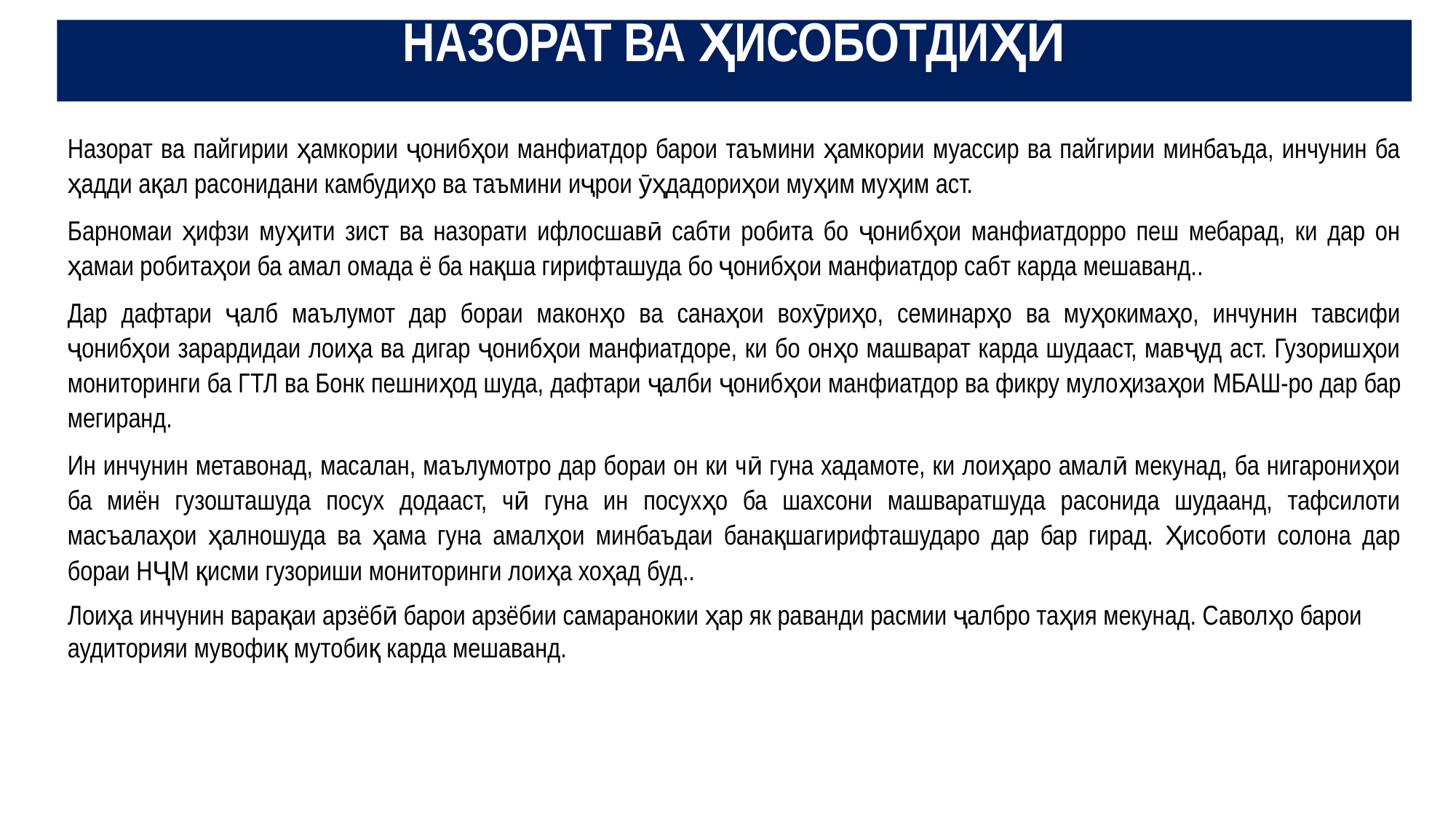

НАЗОРАТ ВА ҲИСОБОТДИҲӢ
Назорат ва пайгирии ҳамкории ҷонибҳои манфиатдор барои таъмини ҳамкории муассир ва пайгирии минбаъда, инчунин ба ҳадди ақал расонидани камбудиҳо ва таъмини иҷрои ӯҳдадориҳои муҳим муҳим аст.
Барномаи ҳифзи муҳити зист ва назорати ифлосшавӣ сабти робита бо ҷонибҳои манфиатдорро пеш мебарад, ки дар он ҳамаи робитаҳои ба амал омада ё ба нақша гирифташуда бо ҷонибҳои манфиатдор сабт карда мешаванд..
Дар дафтари ҷалб маълумот дар бораи маконҳо ва санаҳои вохӯриҳо, семинарҳо ва муҳокимаҳо, инчунин тавсифи ҷонибҳои зарардидаи лоиҳа ва дигар ҷонибҳои манфиатдоре, ки бо онҳо машварат карда шудааст, мавҷуд аст. Гузоришҳои мониторинги ба ГТЛ ва Бонк пешниҳод шуда, дафтари ҷалби ҷонибҳои манфиатдор ва фикру мулоҳизаҳои МБАШ-ро дар бар мегиранд.
Ин инчунин метавонад, масалан, маълумотро дар бораи он ки чӣ гуна хадамоте, ки лоиҳаро амалӣ мекунад, ба нигарониҳои ба миён гузошташуда посух додааст, чӣ гуна ин посухҳо ба шахсони машваратшуда расонида шудаанд, тафсилоти масъалаҳои ҳалношуда ва ҳама гуна амалҳои минбаъдаи банақшагирифташударо дар бар гирад. Ҳисоботи солона дар бораи НҶМ қисми гузориши мониторинги лоиҳа хоҳад буд..
Лоиҳа инчунин варақаи арзёбӣ барои арзёбии самаранокии ҳар як раванди расмии ҷалбро таҳия мекунад. Саволҳо барои аудиторияи мувофиқ мутобиқ карда мешаванд.